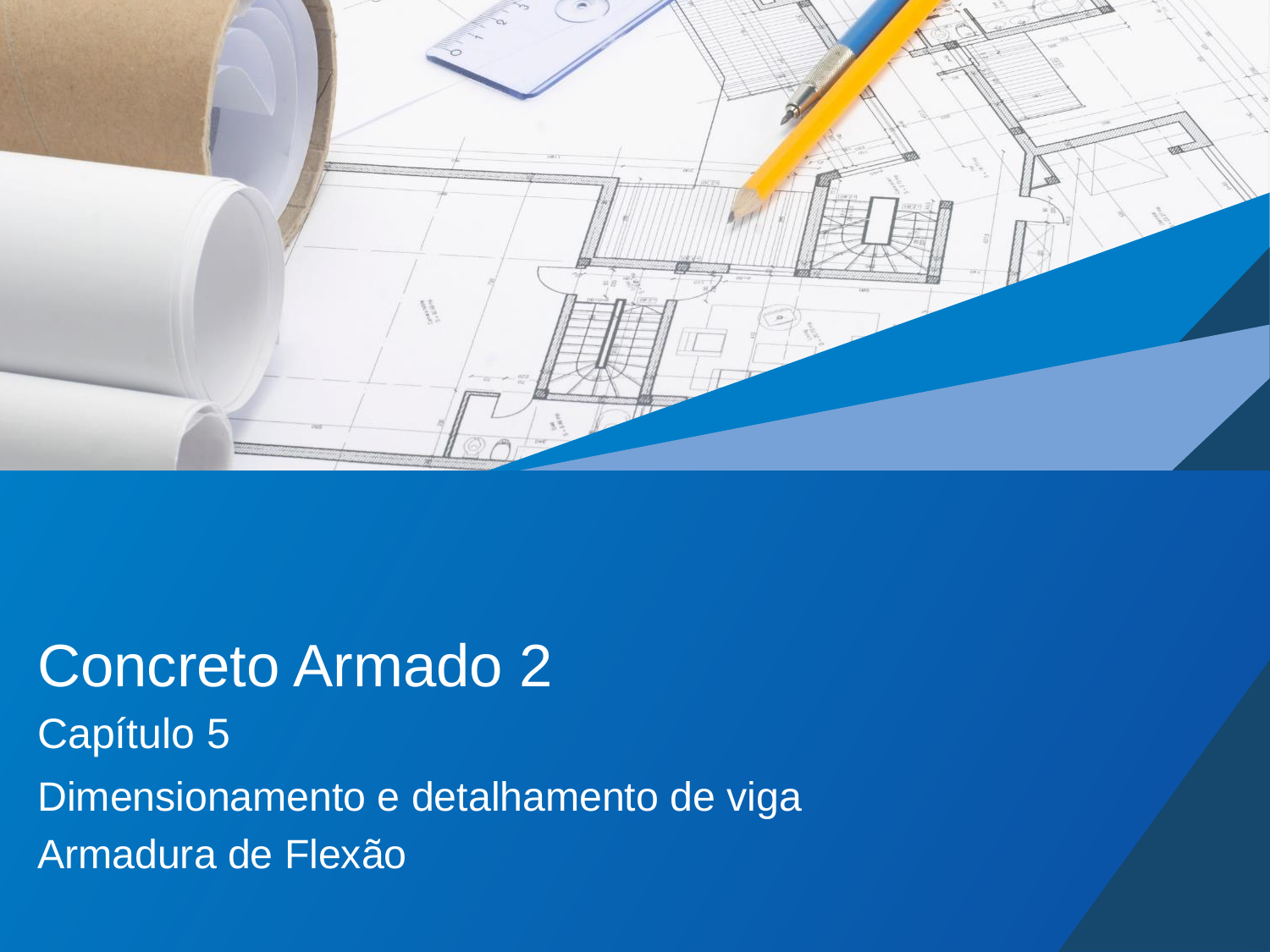

# Concreto Armado 2
Capítulo 5
Dimensionamento e detalhamento de viga
Armadura de Flexão